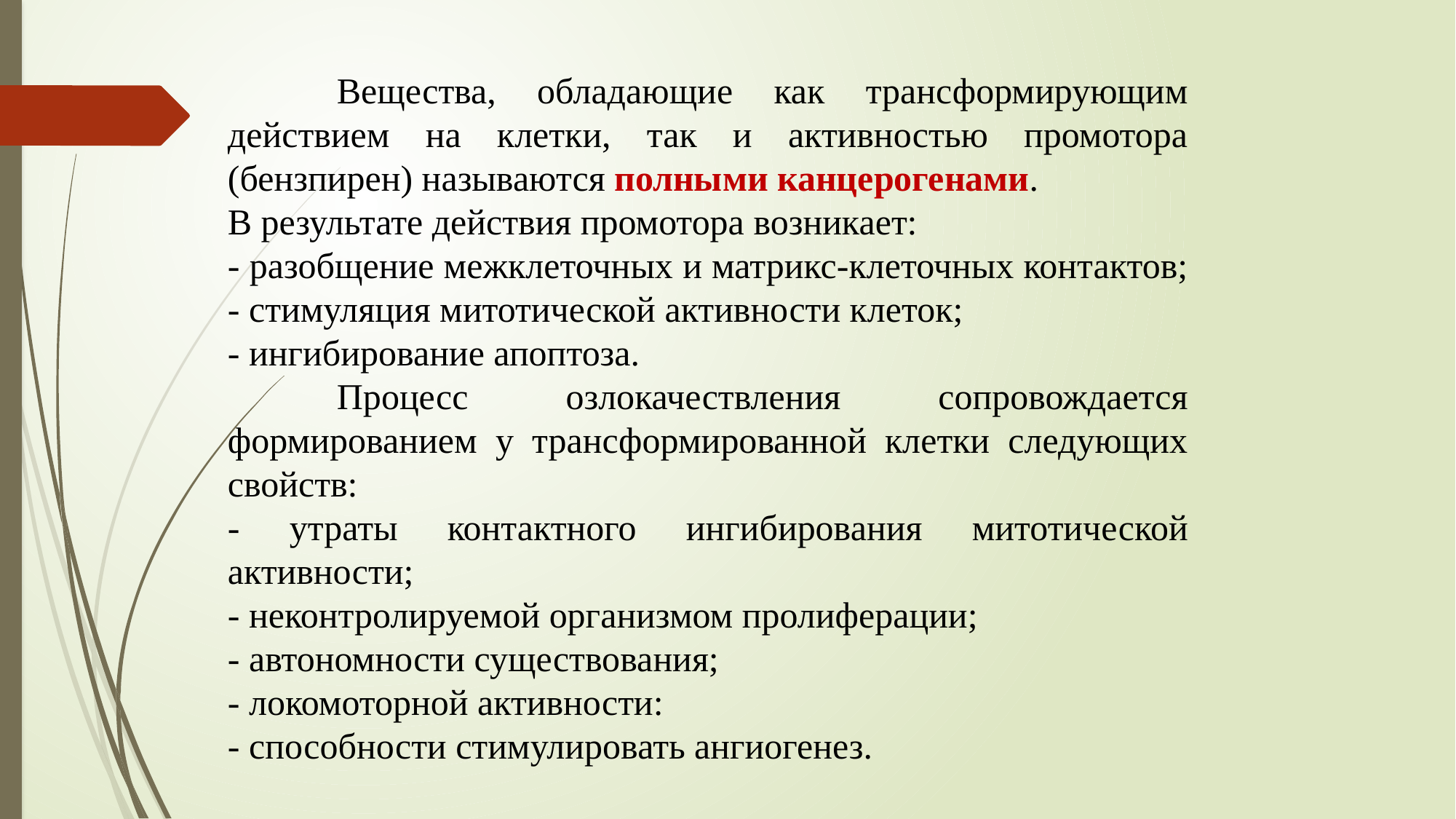

Вещества, обладающие как трансформирующим действием на клетки, так и активностью промотора (бензпирен) называются полными канцерогенами.
В результате действия промотора возникает:
- разобщение межклеточных и матрикс-клеточных контактов;
- стимуляция митотической активности клеток;
- ингибирование апоптоза.
	Процесс озлокачествления сопровождается формированием у трансформированной клетки следующих свойств:
- утраты контактного ингибирования митотической активности;
- неконтролируемой организмом пролиферации;
- автономности существования;
- локомоторной активности:
- способности стимулировать ангиогенез.